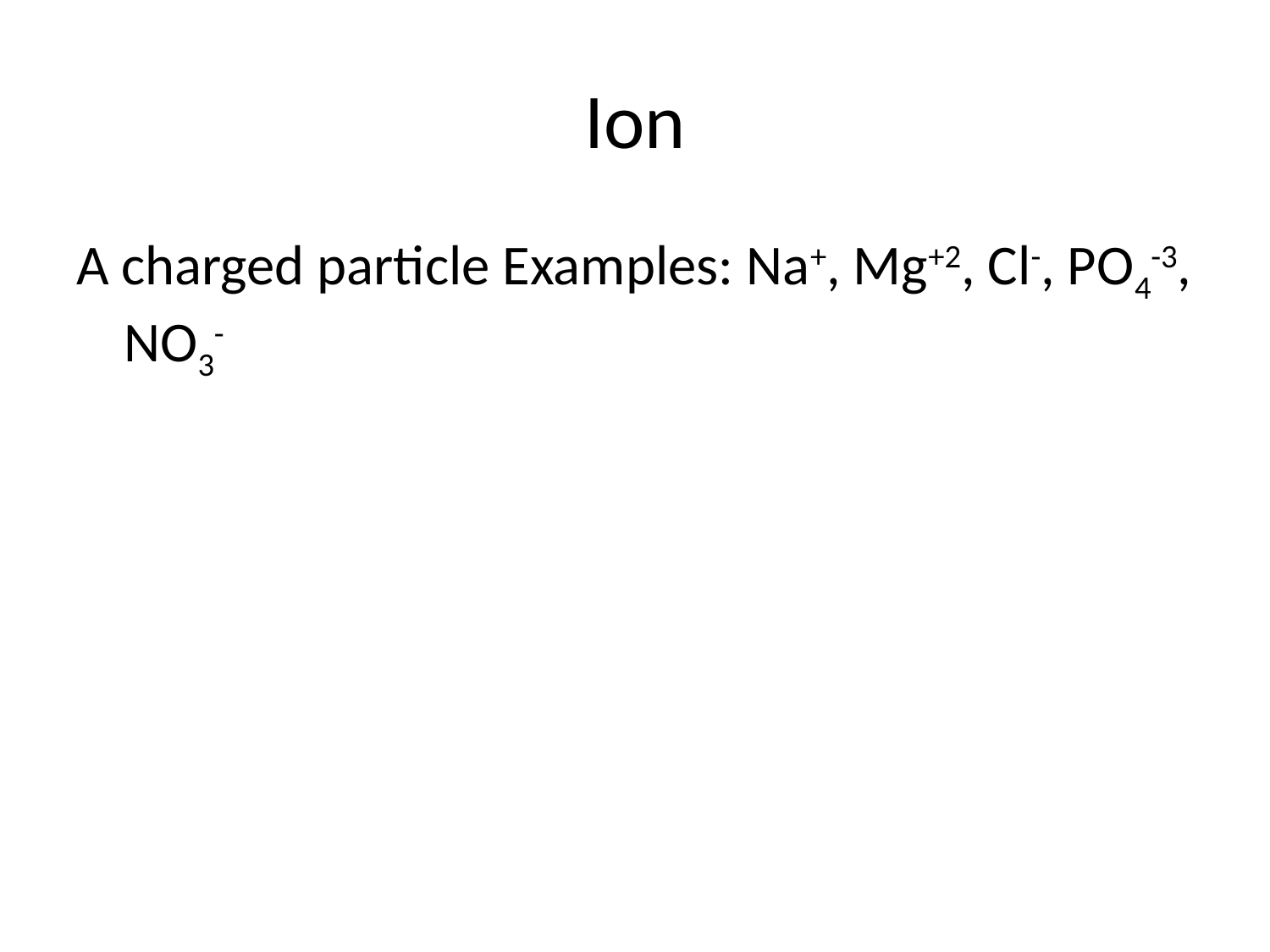

# Ion
A charged particle Examples: Na+, Mg+2, Cl-, PO4-3, NO3-